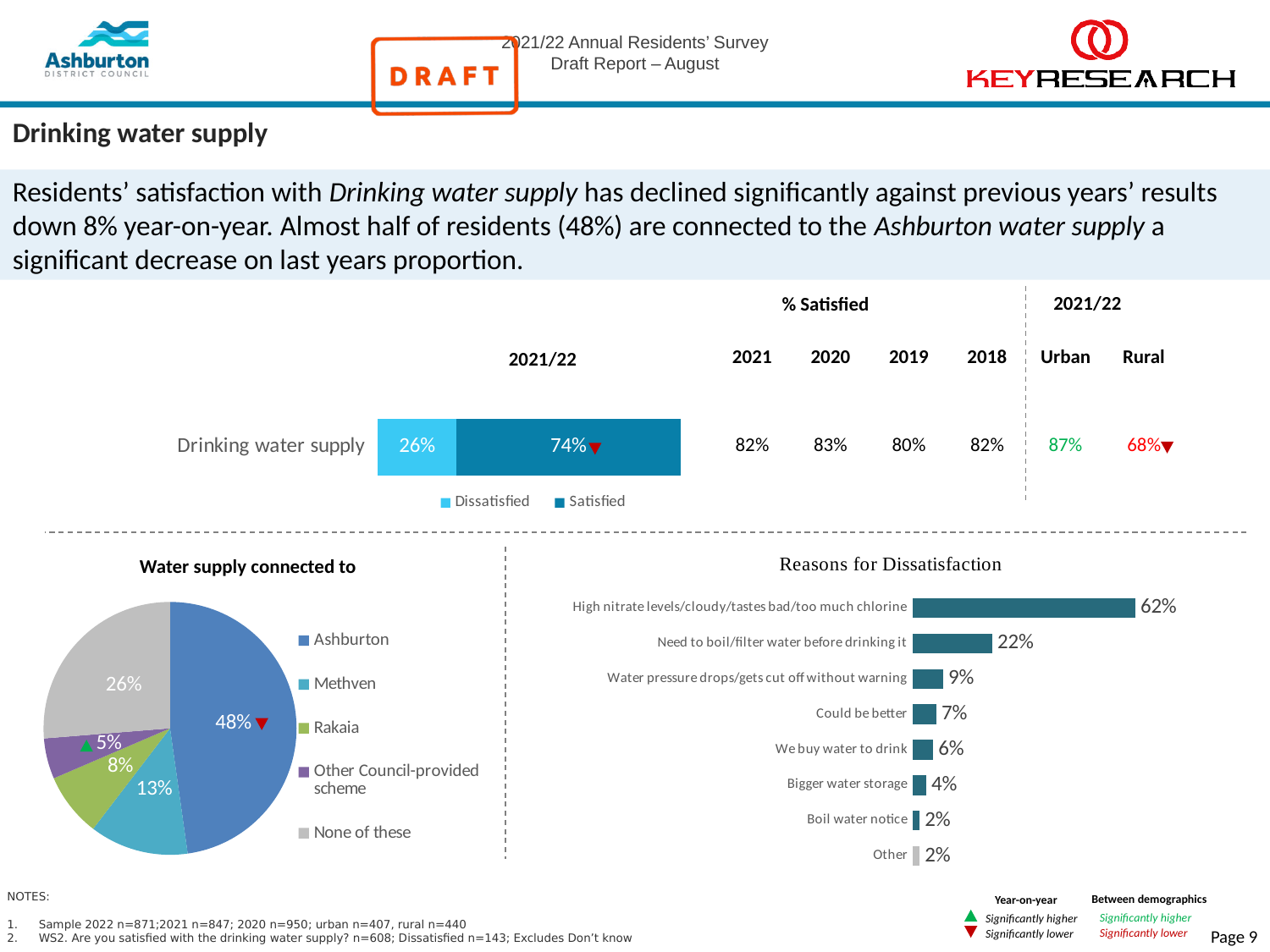

# Drinking water supply
Residents’ satisfaction with Drinking water supply has declined significantly against previous years’ results down 8% year-on-year. Almost half of residents (48%) are connected to the Ashburton water supply a significant decrease on last years proportion.
2021/22
% Satisfied
| 2021 | 2020 | 2019 | 2018 | Urban | Rural |
| --- | --- | --- | --- | --- | --- |
| 82% | 83% | 80% | 82% | 87% | 68% |
2021/22

### Chart

| Category | Dissatisfied | Satisfied |
|---|---|---|
| Drinking water supply | 0.26 | 0.74 |

### Chart

| Category | Series 1 |
|---|---|
| High nitrate levels/cloudy/tastes bad/too much chlorine | 0.6238488111224286 |
| Need to boil/filter water before drinking it | 0.22343079292813064 |
| Water pressure drops/gets cut off without warning | 0.08654699361924437 |
| Could be better | 0.06697043418164302 |
| We buy water to drink | 0.058165880858727176 |
| Bigger water storage | 0.0383219614566937 |
| Boil water notice | 0.020177288065819466 |
| Other | 0.020177288065819466 |

### Chart

| Category | Connection |
|---|---|
| Ashburton | 0.47769620639565086 |
| Methven | 0.12625412802685185 |
| Rakaia | 0.0814225953006206 |
| Other Council-provided scheme | 0.051850360750204064 |
| None of these | 0.26277670952666915 |
Water supply connected to

Between demographics
Significantly higher
Significantly lower
Year-on-year
Significantly higher

Significantly lower

NOTES:

Sample 2022 n=871;2021 n=847; 2020 n=950; urban n=407, rural n=440
WS2. Are you satisfied with the drinking water supply? n=608; Dissatisfied n=143; Excludes Don’t know